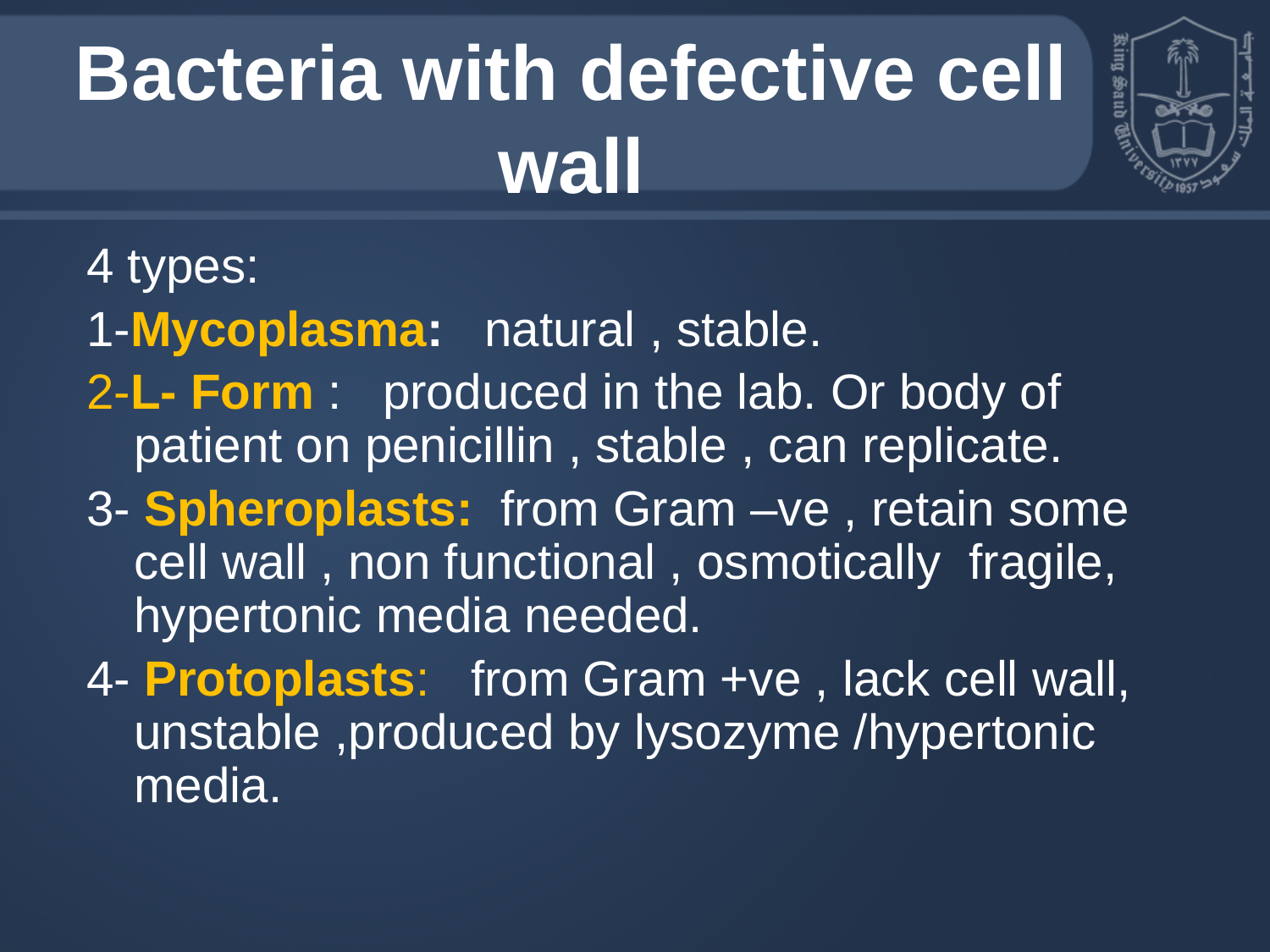

# Bacteria with defective cell wall
4 types:
1-Mycoplasma:   natural , stable.
2-L- Form :   produced in the lab. Or body of patient on penicillin , stable , can replicate.
3- Spheroplasts:  from Gram –ve , retain some cell wall , non functional , osmotically  fragile, hypertonic media needed.
4- Protoplasts:   from Gram +ve , lack cell wall, unstable ,produced by lysozyme /hypertonic media.